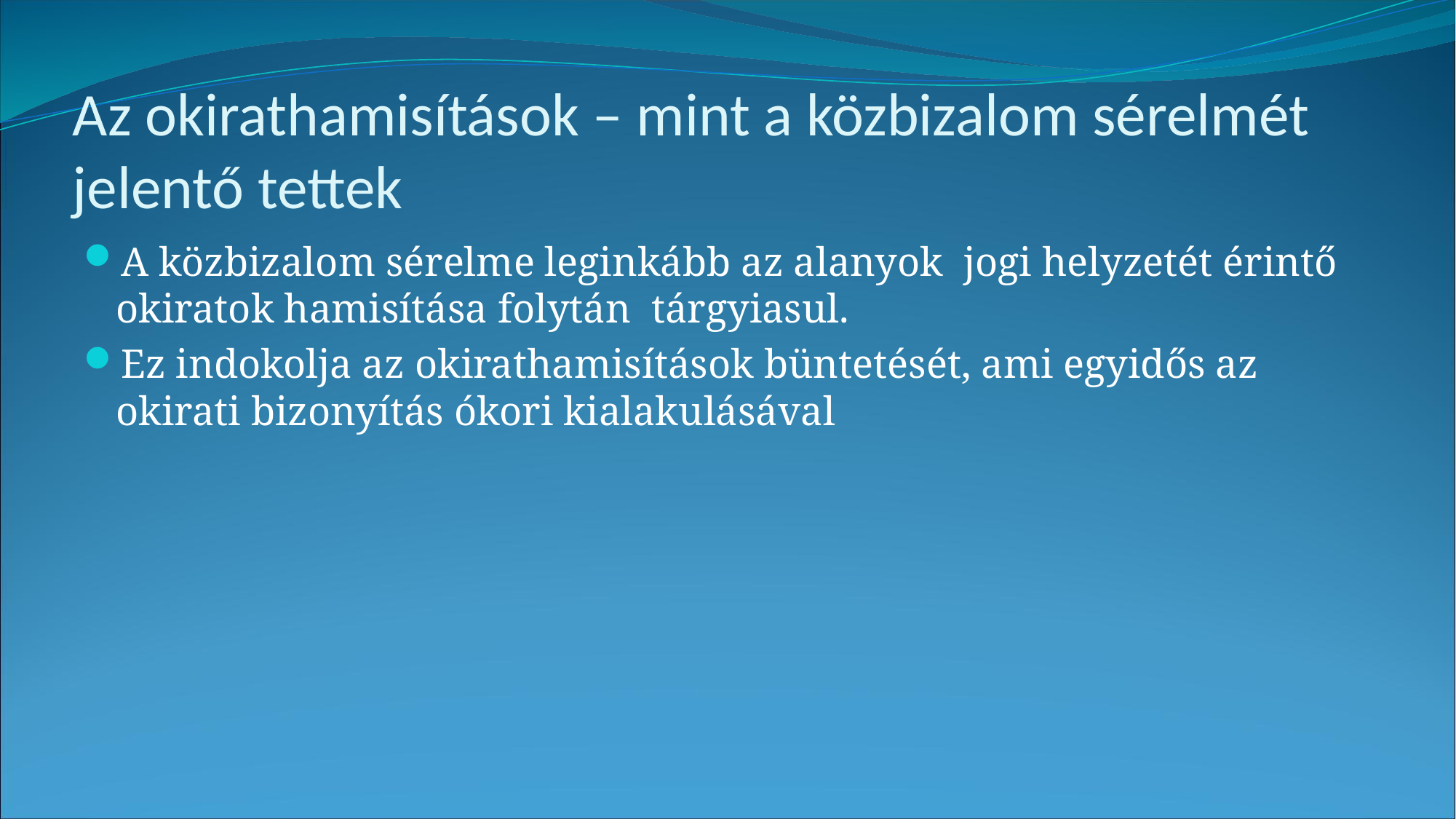

Az okirathamisítások – mint a közbizalom sérelmét jelentő tettek
A közbizalom sérelme leginkább az alanyok  jogi helyzetét érintő okiratok hamisítása folytán  tárgyiasul.
Ez indokolja az okirathamisítások büntetését, ami egyidős az okirati bizonyítás ókori kialakulásával